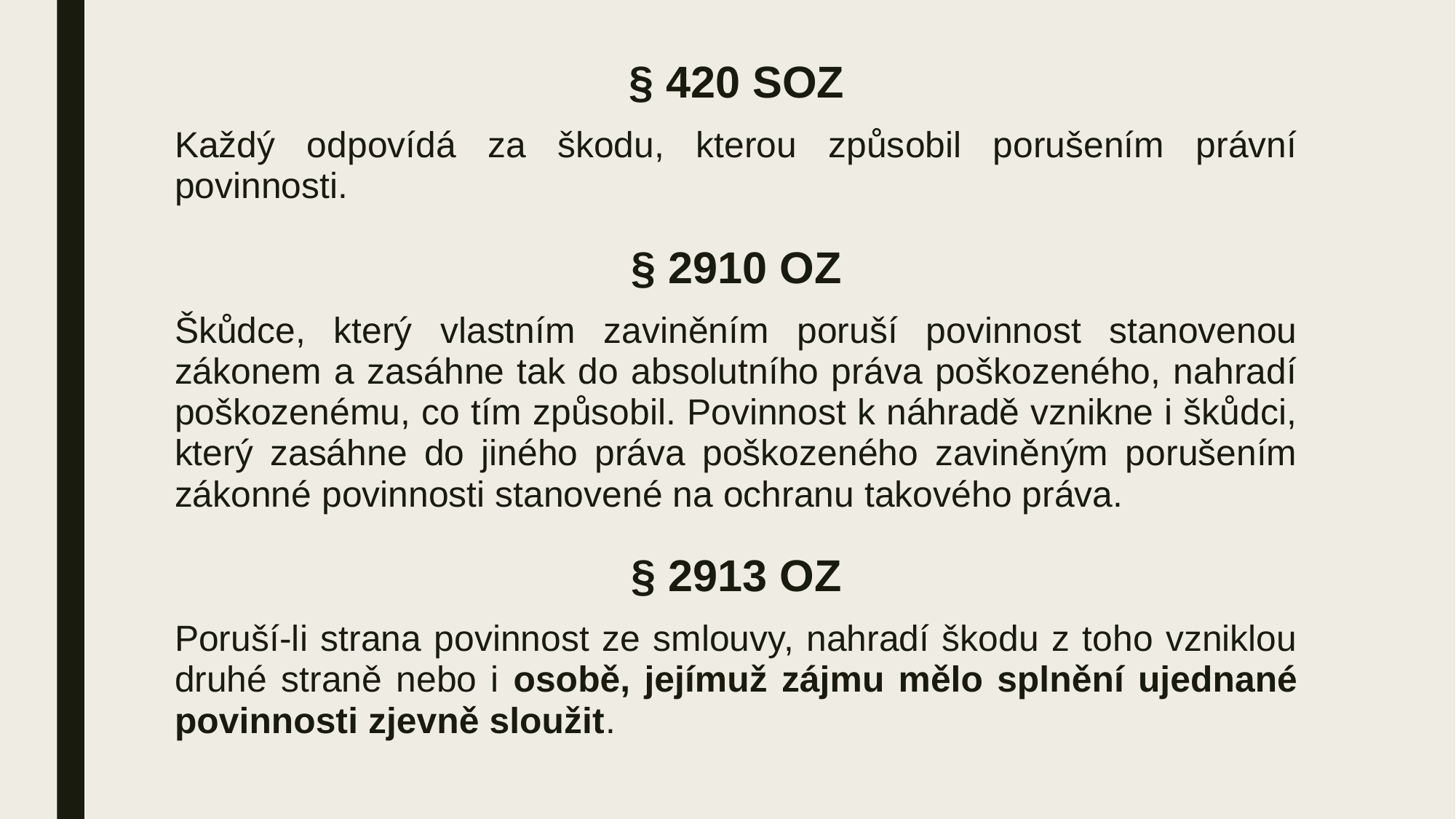

§ 420 SOZ
Každý odpovídá za škodu, kterou způsobil porušením právní povinnosti.
§ 2910 OZ
Škůdce, který vlastním zaviněním poruší povinnost stanovenou zákonem a zasáhne tak do absolutního práva poškozeného, nahradí poškozenému, co tím způsobil. Povinnost k náhradě vznikne i škůdci, který zasáhne do jiného práva poškozeného zaviněným porušením zákonné povinnosti stanovené na ochranu takového práva.
§ 2913 OZ
Poruší-li strana povinnost ze smlouvy, nahradí škodu z toho vzniklou druhé straně nebo i osobě, jejímuž zájmu mělo splnění ujednané povinnosti zjevně sloužit.